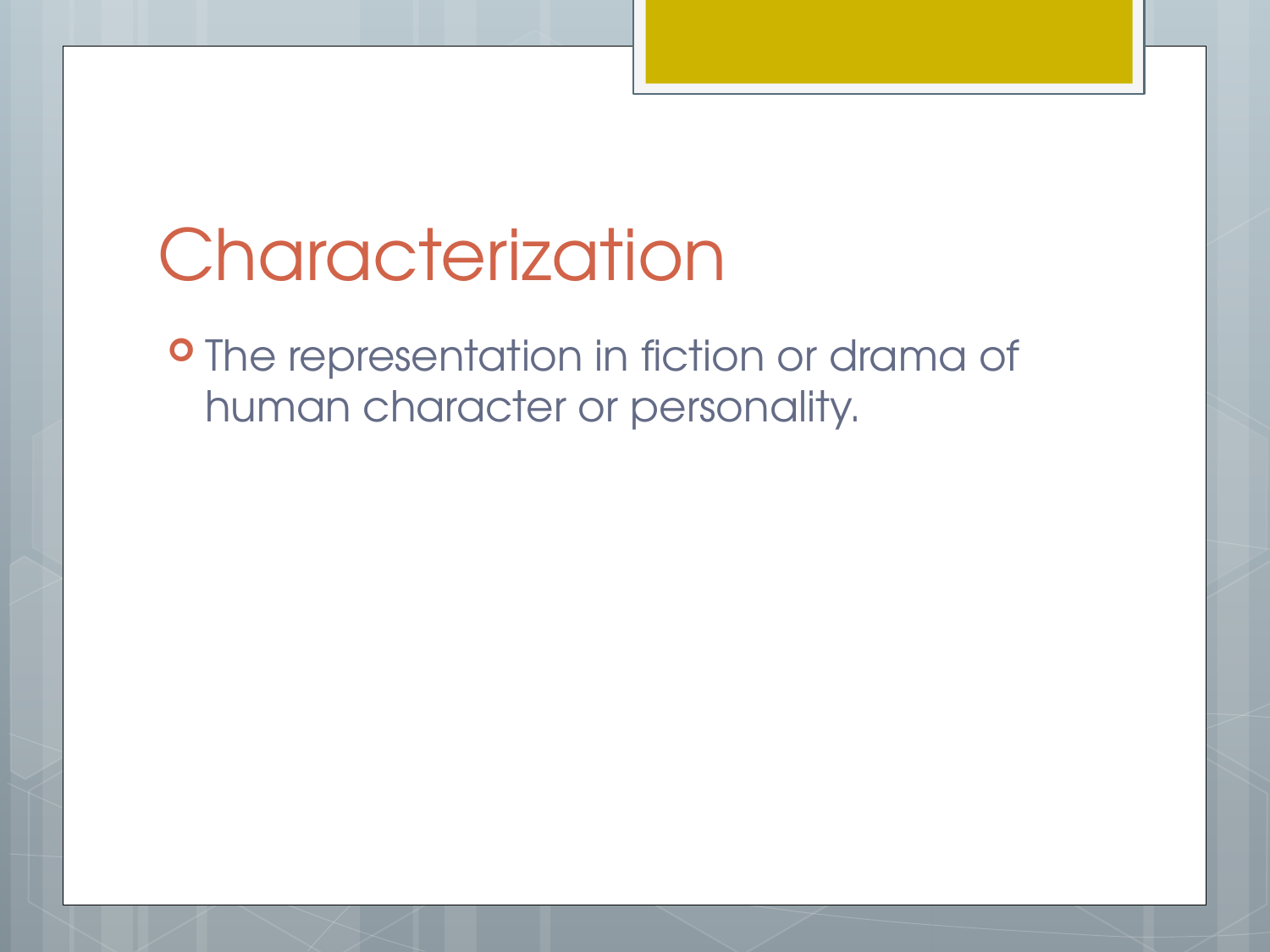

# Characterization
The representation in fiction or drama of human character or personality.